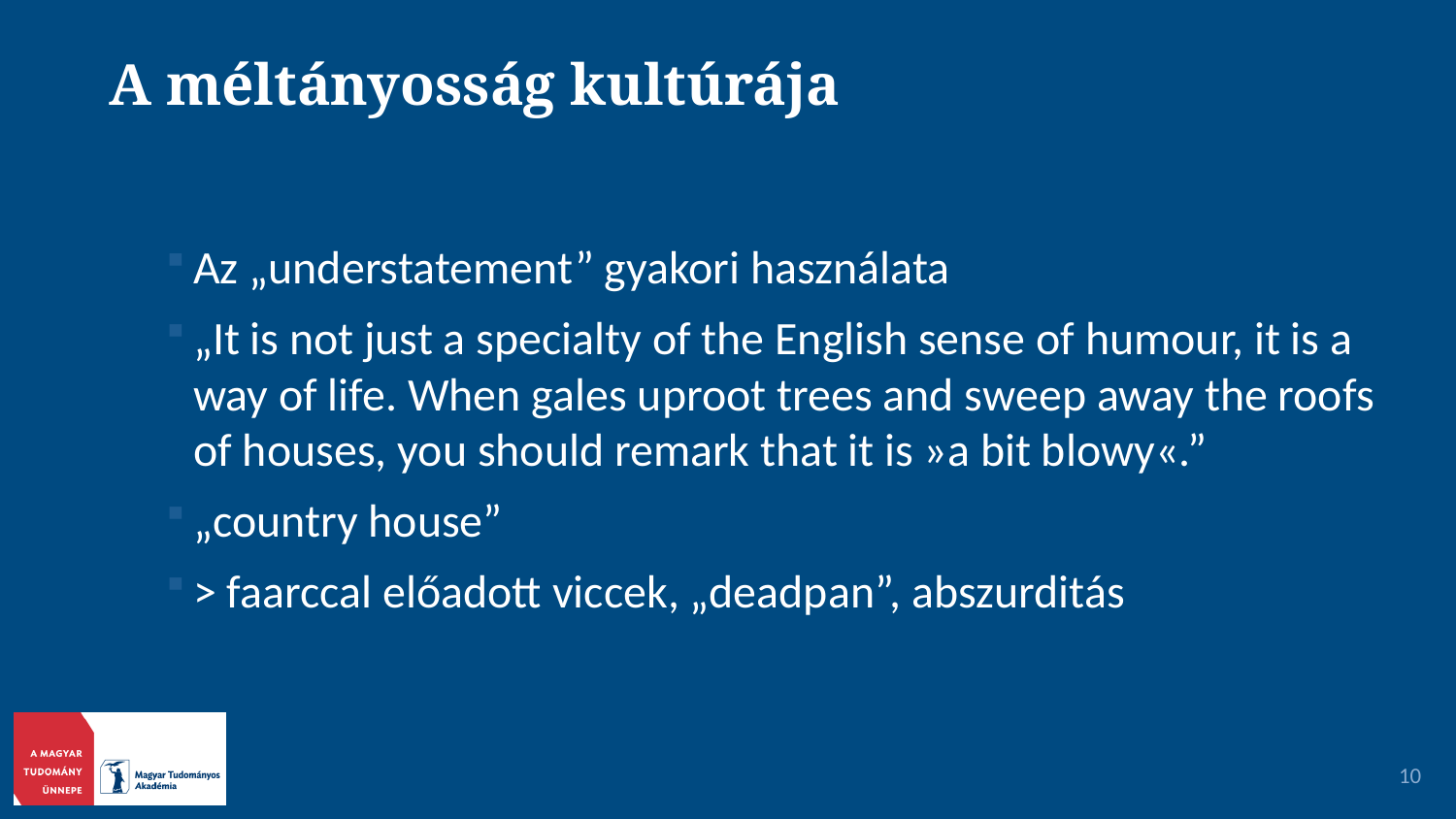

# A méltányosság kultúrája
Az „understatement” gyakori használata
„It is not just a specialty of the English sense of humour, it is a way of life. When gales uproot trees and sweep away the roofs of houses, you should remark that it is »a bit blowy«.”
„country house”
> faarccal előadott viccek, „deadpan”, abszurditás
10